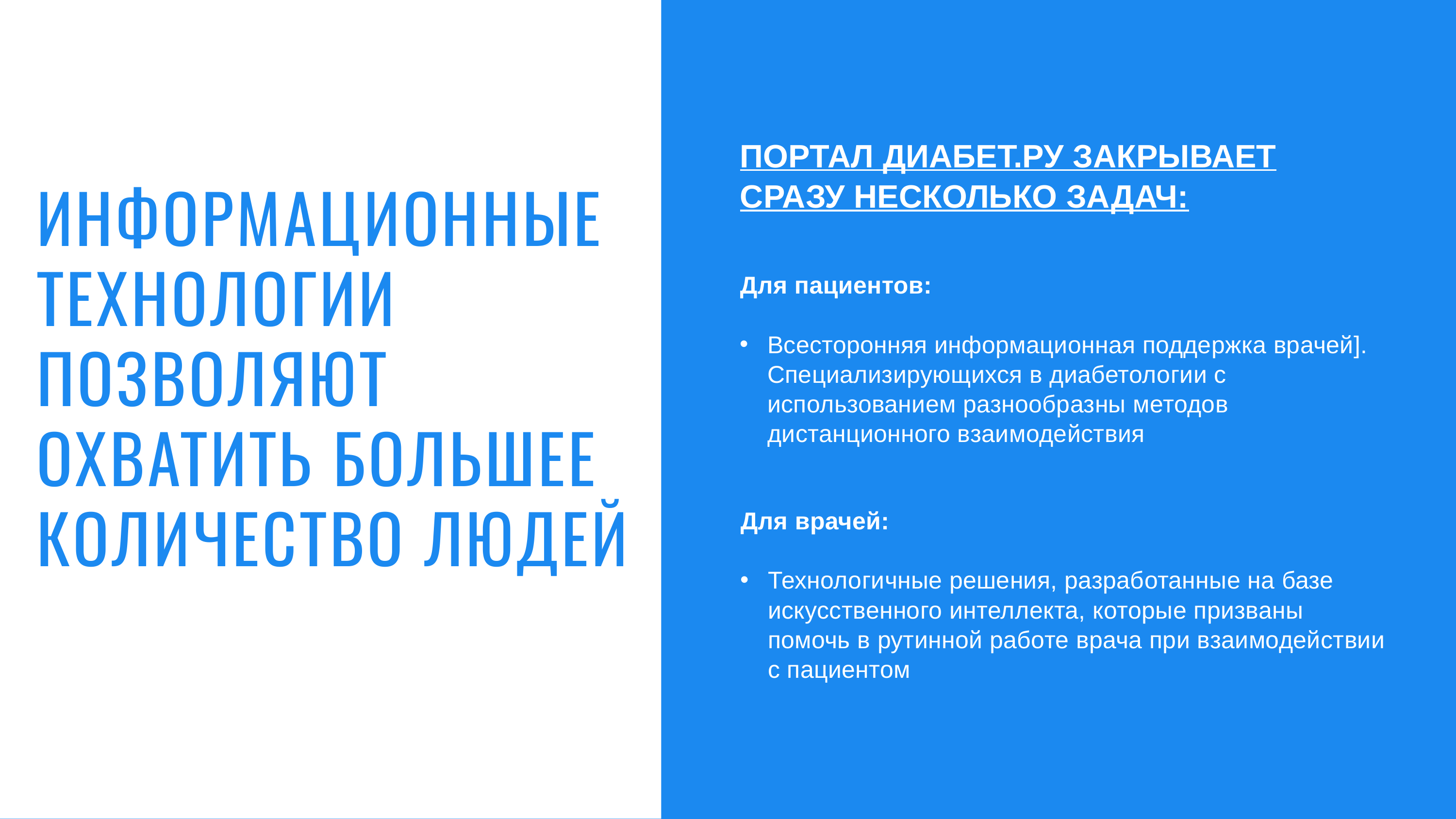

ПОРТАЛ ДИАБЕТ.РУ ЗАКРЫВАЕТ СРАЗУ НЕСКОЛЬКО ЗАДАЧ:
Для пациентов:

Всесторонняя информационная поддержка врачей]. Специализирующихся в диабетологии с использованием разнообразны методов дистанционного взаимодействия
Для врачей:

Технологичные решения, разработанные на базе искусственного интеллекта, которые призваны помочь в рутинной работе врача при взаимодействии с пациентом
ИНФОРМАЦИОННЫЕ ТЕХНОЛОГИИ ПОЗВОЛЯЮТ ОХВАТИТЬ БОЛЬШЕЕ КОЛИЧЕСТВО ЛЮДЕЙ